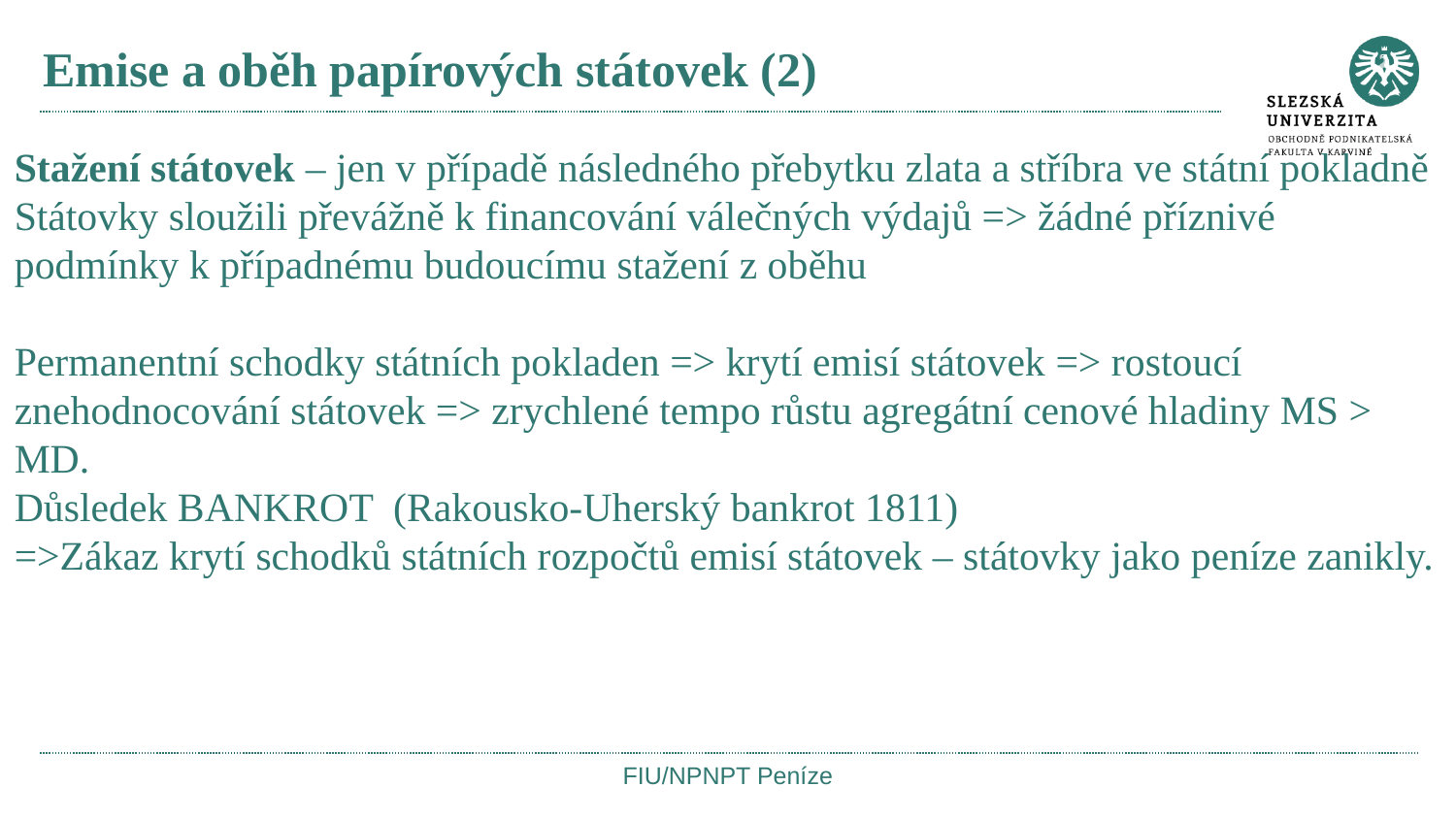

# Emise a oběh papírových státovek (2)
Stažení státovek – jen v případě následného přebytku zlata a stříbra ve státní pokladně
Státovky sloužili převážně k financování válečných výdajů => žádné příznivé podmínky k případnému budoucímu stažení z oběhu

Permanentní schodky státních pokladen => krytí emisí státovek => rostoucí znehodnocování státovek => zrychlené tempo růstu agregátní cenové hladiny MS > MD.
Důsledek BANKROT  (Rakousko-Uherský bankrot 1811)
=>Zákaz krytí schodků státních rozpočtů emisí státovek – státovky jako peníze zanikly.

FIU/NPNPT Peníze